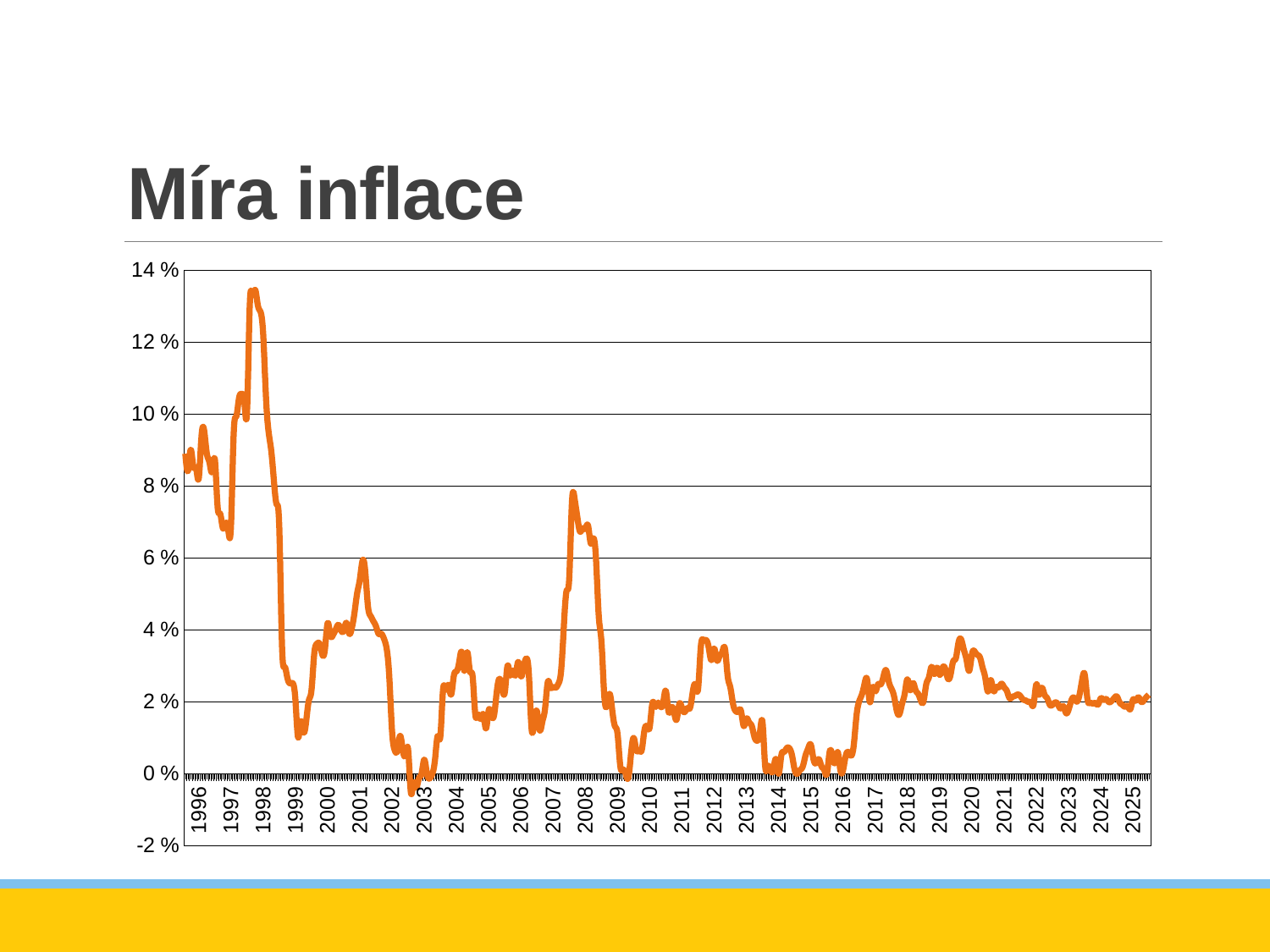

# Míra inflace

### Chart

| Category | meziroční míra inflace |
|---|---|
|  | 0.08893280632411067 |
|  | 0.08414872798434436 |
|  | 0.09001956947162429 |
|  | 0.08527131782945734 |
|  | 0.08494208494208505 |
| 1996 | 0.08206106870229016 |
|  | 0.09351145038167936 |
|  | 0.09541984732824428 |
|  | 0.08901515151515157 |
|  | 0.08646616541353372 |
|  | 0.08395522388059701 |
|  | 0.08736059479553909 |
|  | 0.07441016333938297 |
|  | 0.07220216606498195 |
|  | 0.06822262118491916 |
|  | 0.06964285714285712 |
|  | 0.06761565836298927 |
| 1997 | 0.06878306878306875 |
|  | 0.09424083769633518 |
|  | 0.0993031358885018 |
|  | 0.10434782608695652 |
|  | 0.10553633217993083 |
|  | 0.10327022375215134 |
|  | 0.10085470085470095 |
|  | 0.1300675675675676 |
|  | 0.13299663299663297 |
|  | 0.13445378151260504 |
|  | 0.13021702838063445 |
|  | 0.12833333333333338 |
| 1998 | 0.12211221122112209 |
|  | 0.10526315789473675 |
|  | 0.09508716323296343 |
|  | 0.0897637795275591 |
|  | 0.08137715179968695 |
|  | 0.07488299531981298 |
|  | 0.06832298136645949 |
|  | 0.035874439461883276 |
|  | 0.02971768202080238 |
|  | 0.026666666666666623 |
|  | 0.0251107828655835 |
|  | 0.0251107828655835 |
| 1999 | 0.02058823529411773 |
|  | 0.010101010101010142 |
|  | 0.014471780028943561 |
|  | 0.011560693641618455 |
|  | 0.014471780028943561 |
|  | 0.020319303338171137 |
|  | 0.023255813953488497 |
|  | 0.03318903318903315 |
|  | 0.03607503607503608 |
|  | 0.03607503607503608 |
|  | 0.033141210374639726 |
|  | 0.03458213256484137 |
| 2000 | 0.04178674351585002 |
|  | 0.03857142857142861 |
|  | 0.03851640513552073 |
|  | 0.03999999999999996 |
|  | 0.04136947218259637 |
|  | 0.03982930298719769 |
|  | 0.03977272727272723 |
|  | 0.04189944134078213 |
|  | 0.038997214484679625 |
|  | 0.04038997214484688 |
|  | 0.044630404463040486 |
|  | 0.05013927576601684 |
| 2001 | 0.053941908713693025 |
|  | 0.059147180192572174 |
|  | 0.05631868131868144 |
|  | 0.04670329670329678 |
|  | 0.043835616438356206 |
|  | 0.04240766073871421 |
|  | 0.040983606557377046 |
|  | 0.038873994638069787 |
|  | 0.038873994638069787 |
|  | 0.03748326639892901 |
|  | 0.03471295060080099 |
|  | 0.02652519893899204 |
| 2002 | 0.011811023622047131 |
|  | 0.006493506493506494 |
|  | 0.006501950585175552 |
|  | 0.010498687664041956 |
|  | 0.006561679790026247 |
|  | 0.005249343832020885 |
|  | 0.006561679790026247 |
|  | -0.005161290322580719 |
|  | -0.0025806451612903594 |
|  | -0.003870967741935447 |
|  | -0.001290322580645088 |
|  | 0.0 |
| 2003 | 0.0038910505836577355 |
|  | 0.0 |
|  | -0.0012919896640827973 |
|  | 0.0 |
|  | 0.003911342894393705 |
|  | 0.010443864229765162 |
|  | 0.010430247718383275 |
|  | 0.023346303501945675 |
|  | 0.02328589909443722 |
|  | 0.02461139896373046 |
|  | 0.021963824289405538 |
|  | 0.027131782945736357 |
| 2004 | 0.028423772609818973 |
|  | 0.030967741935483944 |
|  | 0.033635187580853924 |
|  | 0.02857142857142861 |
|  | 0.033766233766233694 |
|  | 0.028423772609818973 |
|  | 0.027096774193548313 |
|  | 0.016476552598225565 |
|  | 0.016434892541087376 |
|  | 0.015170670037926713 |
|  | 0.016434892541087376 |
|  | 0.012578616352201259 |
| 2005 | 0.017587939698492535 |
|  | 0.016270337922402966 |
|  | 0.016270337922402966 |
|  | 0.02272727272727269 |
|  | 0.0263819095477388 |
|  | 0.023869346733668414 |
|  | 0.02261306532663331 |
|  | 0.029925187032418844 |
|  | 0.027363184079601848 |
|  | 0.028642590286425868 |
|  | 0.027363184079601848 |
|  | 0.031055900621118012 |
| 2006 | 0.02716049382716053 |
|  | 0.029556650246305313 |
|  | 0.03201970443349746 |
|  | 0.02716049382716053 |
|  | 0.012239902080783353 |
|  | 0.014723926380368133 |
|  | 0.01719901719901709 |
|  | 0.012106537530266345 |
|  | 0.014527845036319648 |
|  | 0.018159806295399518 |
|  | 0.025423728813559428 |
|  | 0.024096385542168676 |
| 2007 | 0.024038461538461536 |
|  | 0.023923444976076555 |
|  | 0.025059665871121822 |
|  | 0.028846153846153744 |
|  | 0.04111245465538079 |
|  | 0.05078597339782349 |
|  | 0.05434782608695652 |
|  | 0.07535885167464129 |
|  | 0.0763723150357996 |
|  | 0.07134363852556481 |
|  | 0.06729634002361279 |
|  | 0.06823529411764702 |
| 2008 | 0.06807511737089199 |
|  | 0.06892523364485989 |
|  | 0.06402793946449359 |
|  | 0.06542056074766366 |
|  | 0.05923344947735202 |
|  | 0.04372842347525888 |
|  | 0.03665521191294391 |
|  | 0.022246941045606226 |
|  | 0.018847006651884733 |
|  | 0.022197558268590458 |
|  | 0.017699115044247725 |
|  | 0.013215859030837036 |
| 2009 | 0.01098901098901099 |
|  | 0.002185792349726807 |
|  | 0.0010940919037198502 |
|  | 0.0 |
|  | -0.0010964912280702688 |
|  | 0.005512679162072767 |
|  | 0.009944751381215533 |
|  | 0.006528835690968382 |
|  | 0.006528835690968382 |
|  | 0.006514657980456119 |
|  | 0.011956521739130373 |
|  | 0.013043478260869596 |
| 2010 | 0.013043478260869596 |
|  | 0.019629225736095934 |
|  | 0.018579234972677626 |
|  | 0.019736842105263126 |
|  | 0.01866081229418225 |
|  | 0.019736842105263126 |
|  | 0.0229759299781181 |
|  | 0.017297297297297235 |
|  | 0.01837837837837841 |
|  | 0.017259978425026908 |
|  | 0.015037593984962468 |
|  | 0.019313304721030013 |
| 2011 | 0.018240343347639514 |
|  | 0.01711229946524058 |
|  | 0.018240343347639514 |
|  | 0.01827956989247315 |
|  | 0.02262931034482768 |
|  | 0.024731182795698893 |
|  | 0.023529411764705913 |
|  | 0.03506907545164731 |
|  | 0.037154989384288746 |
|  | 0.03711558854718982 |
|  | 0.034920634920634894 |
|  | 0.031578947368421054 |
| 2012 | 0.03477344573234981 |
|  | 0.03154574132492114 |
|  | 0.03266596417281343 |
|  | 0.03379091869060193 |
|  | 0.03477344573234981 |
|  | 0.0272822665267577 |
|  | 0.024033437826541243 |
|  | 0.019507186858316133 |
|  | 0.017400204708290713 |
|  | 0.01738241308793459 |
|  | 0.01738241308793459 |
|  | 0.013265306122448951 |
| 2013 | 0.015274949083503055 |
|  | 0.014271151885830844 |
|  | 0.013265306122448951 |
|  | 0.010214504596527068 |
|  | 0.009164969450101746 |
|  | 0.011235955056179716 |
|  | 0.014285714285714344 |
|  | 0.0020140986908358796 |
|  | 0.0020120724346075316 |
|  | 0.0010050251256280836 |
|  | 0.0010050251256280836 |
|  | 0.004028197381671759 |
| 2014 | 0.0 |
|  | 0.005025125628140704 |
|  | 0.006042296072507639 |
|  | 0.00707785642062678 |
|  | 0.007063572149344126 |
|  | 0.005050505050505051 |
|  | 0.0010060362173037658 |
|  | 0.0 |
|  | 0.0010040160642571137 |
|  | 0.0020080321285140847 |
|  | 0.0050200803212851405 |
|  | 0.007021063189568734 |
| 2015 | 0.00802407221664992 |
|  | 0.0040000000000000565 |
|  | 0.0030030030030029744 |
|  | 0.004016064257028169 |
|  | 0.0020040080160320926 |
|  | 0.0010050251256280836 |
|  | 0.0 |
|  | 0.006030150753768787 |
|  | 0.0050150451354062184 |
|  | 0.003006012024048068 |
|  | 0.00599400599400608 |
|  | 0.0009960159362549235 |
| 2016 | 0.0009950248756218339 |
|  | 0.0049800796812749 |
|  | 0.0059880239520957515 |
|  | 0.005 |
|  | 0.007999999999999972 |
|  | 0.016064257028112535 |
|  | 0.020100502512562814 |
|  | 0.021978021978022007 |
|  | 0.0249500998003992 |
|  | 0.02597402597402606 |
|  | 0.019860973187686197 |
|  | 0.02388059701492543 |
| 2017 | 0.022862823061630334 |
|  | 0.024777006937561942 |
|  | 0.024801587301587304 |
|  | 0.026865671641791072 |
|  | 0.028769841269841327 |
|  | 0.025691699604743025 |
|  | 0.023645320197044392 |
|  | 0.02150537634408605 |
|  | 0.01752677702044788 |
|  | 0.016553067185978605 |
|  | 0.01947419668938656 |
|  | 0.022351797862001914 |
| 2018 | 0.026239067055393472 |
|  | 0.023210831721469937 |
|  | 0.025169409486931353 |
|  | 0.02325581395348829 |
|  | 0.02217936354869814 |
|  | 0.020231213872832454 |
|  | 0.020211742059672706 |
|  | 0.024880382775119562 |
|  | 0.026794258373205714 |
|  | 0.02969348659003826 |
|  | 0.02769818529130842 |
|  | 0.029467680608364966 |
| 2019 | 0.027462121212121268 |
|  | 0.029300567107750555 |
|  | 0.029272898961284176 |
|  | 0.026515151515151623 |
|  | 0.02735849056603779 |
|  | 0.031161473087818668 |
|  | 0.03207547169811326 |
|  | 0.03641456582633059 |
|  | 0.037278657968313145 |
|  | 0.03441860465116282 |
|  | 0.03159851301115247 |
|  | 0.028624192059095187 |
| 2020 | 0.033179723502304095 |
|  | 0.03397612488521569 |
|  | 0.03302752293577976 |
|  | 0.03228782287822878 |
|  | 0.029384756657483826 |
|  | 0.026556776556776476 |
|  | 0.022851919561243144 |
|  | 0.025999999999999995 |
|  | 0.023 |
|  | 0.024000000000000004 |
|  | 0.024000000000000004 |
|  | 0.025 |
| 2021 | 0.024000000000000004 |
|  | 0.023 |
|  | 0.021 |
|  | 0.021300000000000003 |
|  | 0.021600000000000005 |
|  | 0.022 |
|  | 0.021600000000000005 |
|  | 0.02064299059815401 |
|  | 0.020352244251701134 |
|  | 0.019964582456430638 |
|  | 0.019673836109977763 |
|  | 0.01938308976352489 |
| 2022 | 0.024847117965246857 |
|  | 0.02197952665913521 |
|  | 0.023834204368513842 |
|  | 0.02202212264103276 |
|  | 0.0210027765592878 |
|  | 0.019157973742632693 |
|  | 0.019139534884362458 |
|  | 0.019788756697226684 |
|  | 0.01930447073540848 |
|  | 0.01812816868843842 |
|  | 0.018802171670292772 |
|  | 0.016891052750919934 |
| 2023 | 0.017767637480140343 |
|  | 0.020276463660158704 |
|  | 0.021134961393889467 |
|  | 0.020025310717640042 |
|  | 0.021688091402833287 |
|  | 0.025831215784617466 |
|  | 0.02756169901843437 |
|  | 0.02085287022065025 |
|  | 0.019676619118013768 |
|  | 0.01949748997052342 |
|  | 0.019613739488724247 |
|  | 0.019237293316656492 |
| 2024 | 0.020951343941694078 |
|  | 0.020500637385727646 |
|  | 0.020740658001492215 |
|  | 0.019907831346840696 |
|  | 0.020190990421542584 |
|  | 0.021011446430088794 |
|  | 0.021419080358045763 |
|  | 0.019802151714069013 |
|  | 0.01917368610505827 |
|  | 0.018613847990865604 |
|  | 0.01877041633963166 |
|  | 0.01794482571996929 |
| 2025 | 0.02057194226201716 |
|  | 0.020283498700635227 |
|  | 0.02124392886518036 |
|  | 0.020026678392410492 |
|  | 0.020312471077114175 |
|  | 0.02129005327934042 |
|  | 0.021966499553708323 |